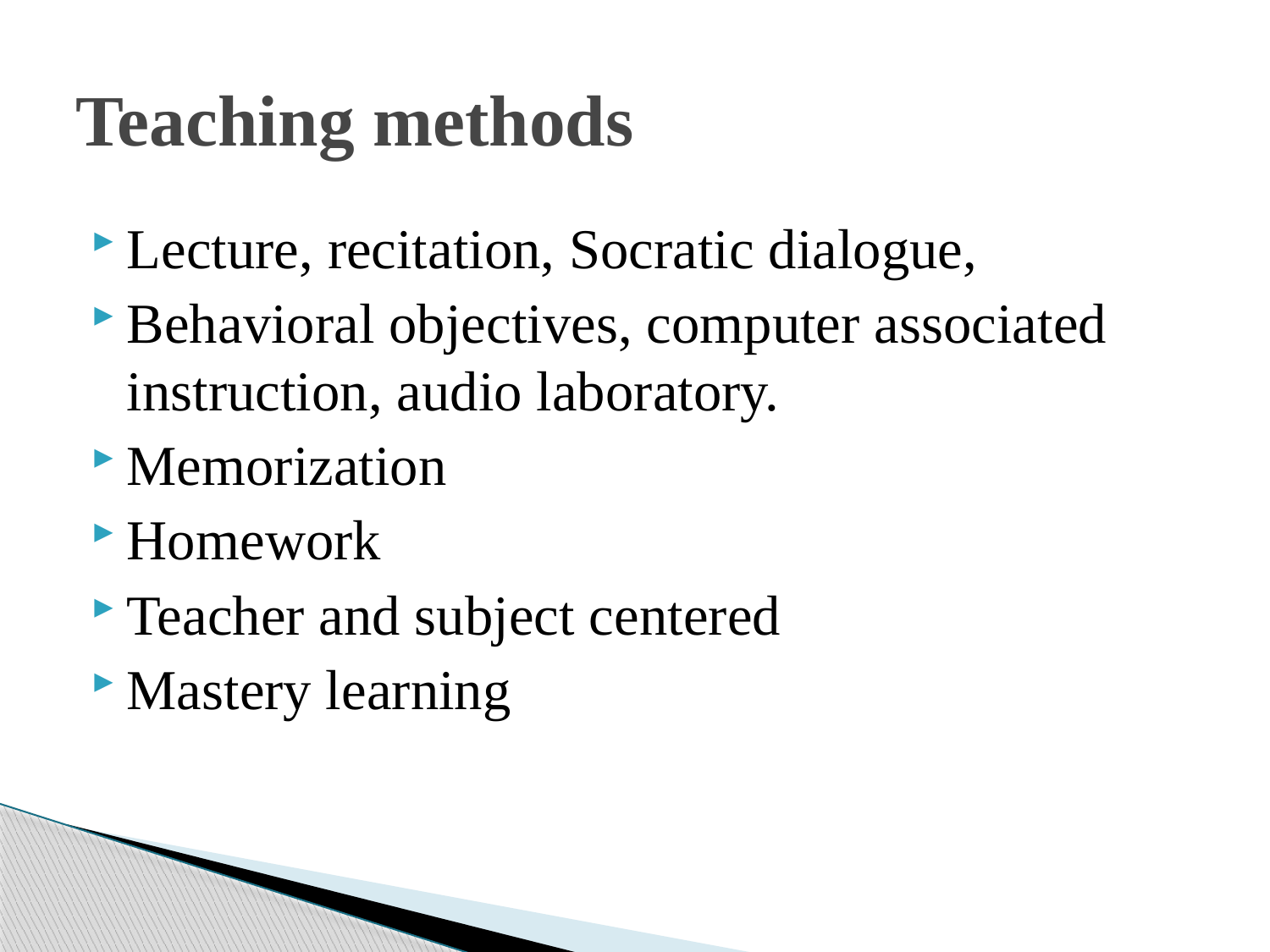

# Teaching methods
Lecture, recitation, Socratic dialogue,
Behavioral objectives, computer associated instruction, audio laboratory.
Memorization
Homework
Teacher and subject centered
Mastery learning